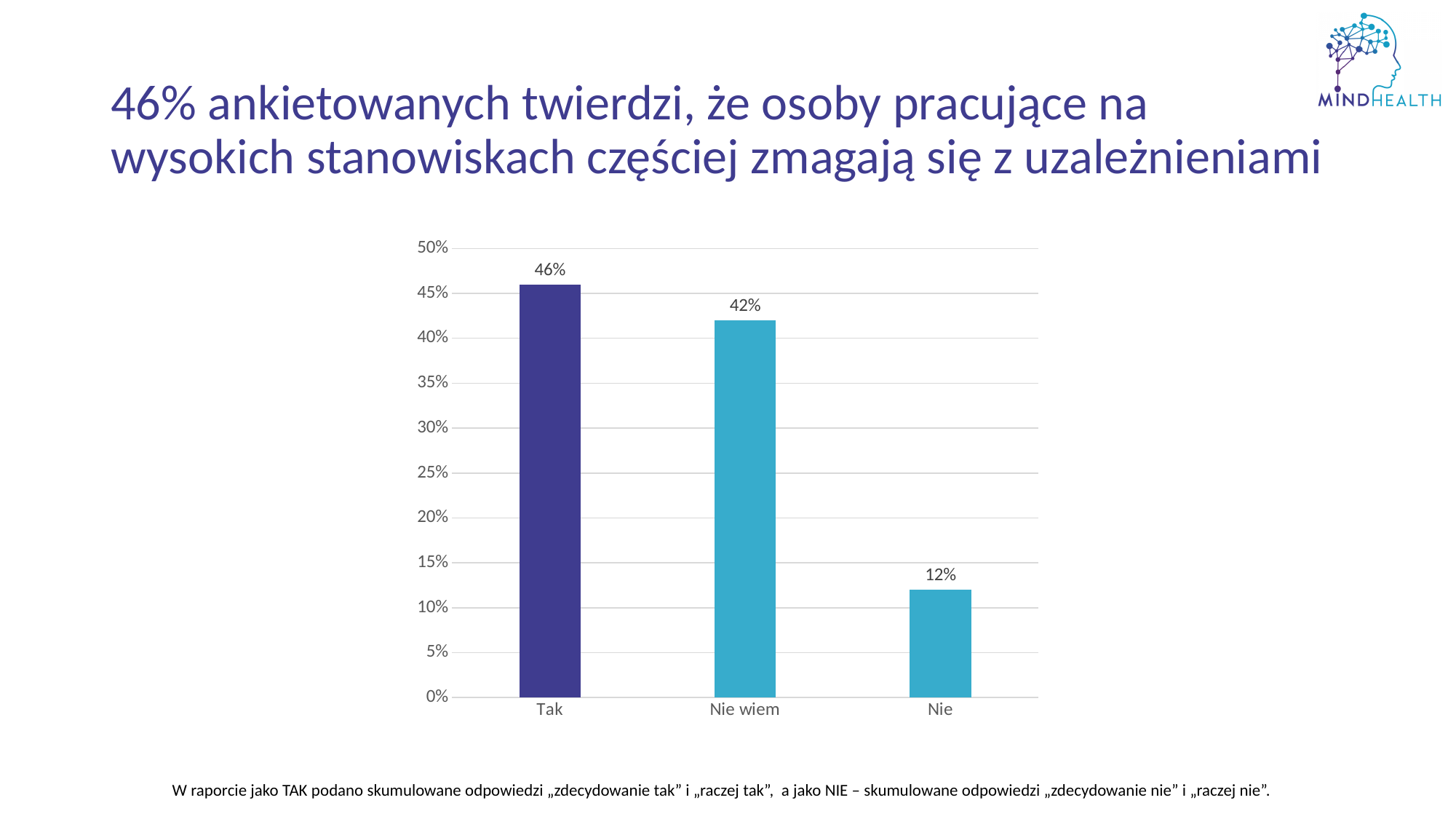

# 46% ankietowanych twierdzi, że osoby pracujące na wysokich stanowiskach częściej zmagają się z uzależnieniami

### Chart

| Category | Kolumna3 |
|---|---|
| Tak | 0.46 |
| Nie wiem | 0.42 |
| Nie | 0.12 |
W raporcie jako TAK podano skumulowane odpowiedzi „zdecydowanie tak” i „raczej tak”,  a jako NIE – skumulowane odpowiedzi „zdecydowanie nie” i „raczej nie”.